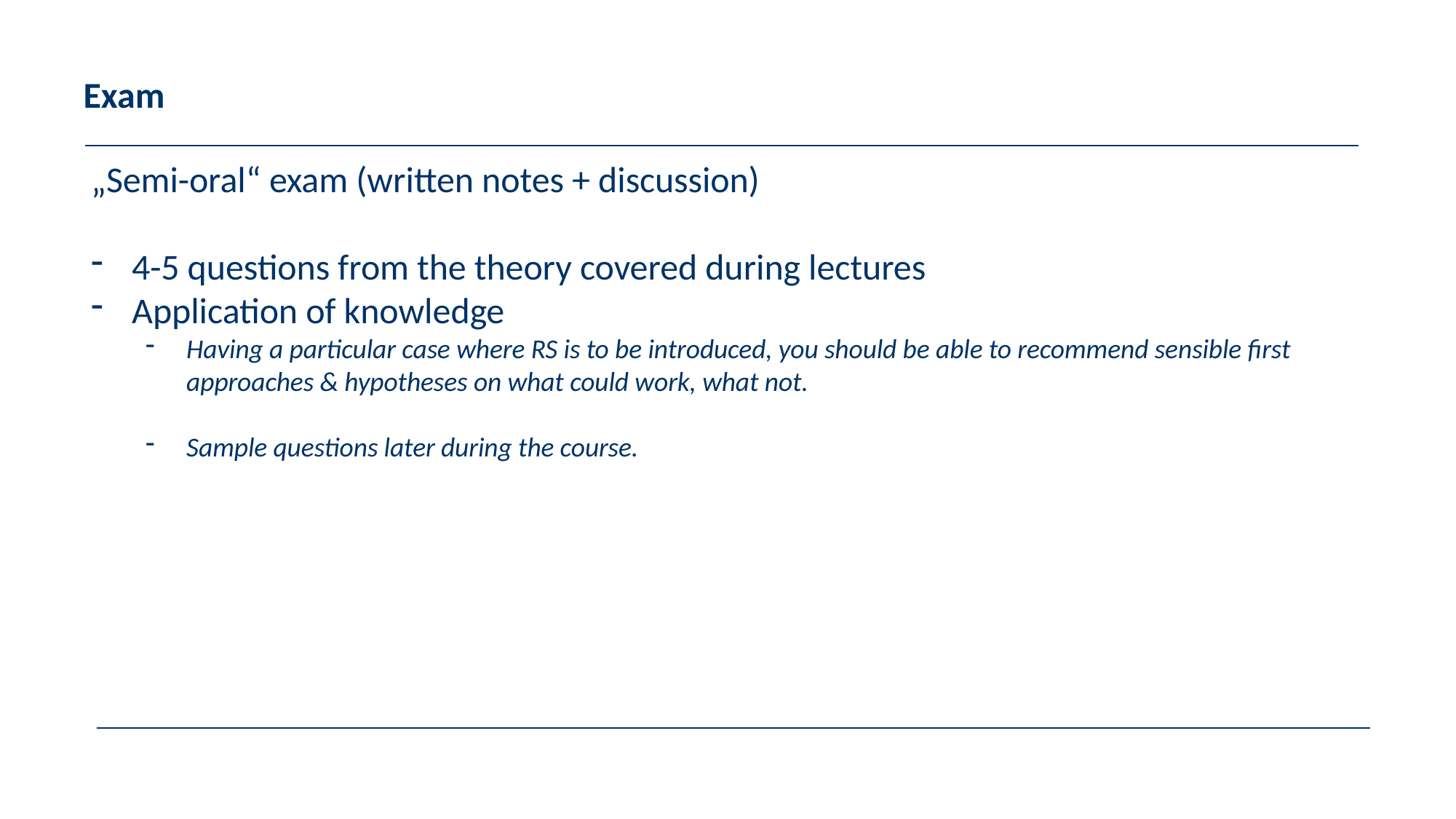

# Exam
„Semi-oral“ exam (written notes + discussion)

4-5 questions from the theory covered during lectures
Application of knowledge
Having a particular case where RS is to be introduced, you should be able to recommend sensible first approaches & hypotheses on what could work, what not.

Sample questions later during the course.

- 39 -